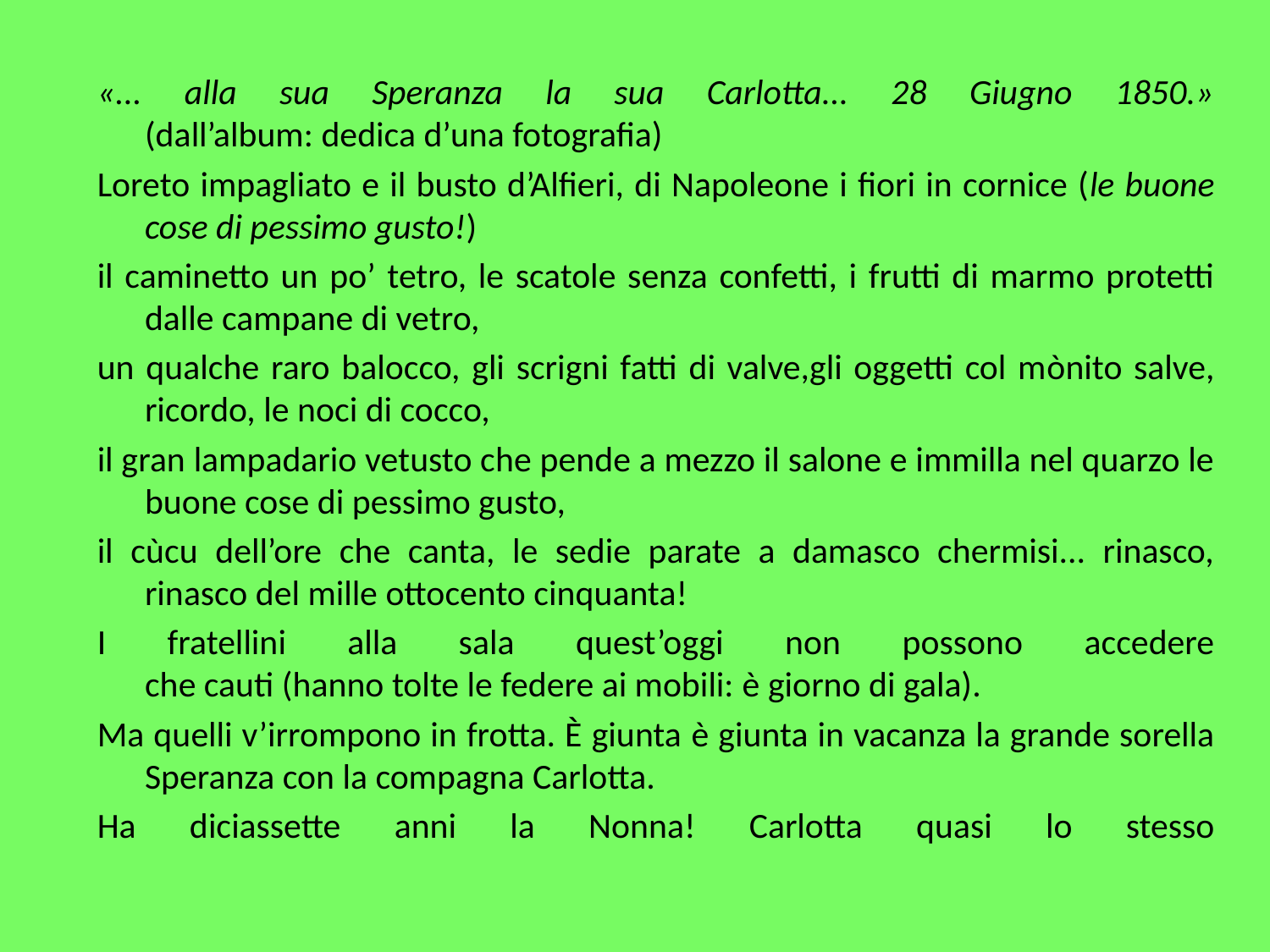

#
«... alla sua Speranza la sua Carlotta... 28 Giugno 1850.»
(dall’album: dedica d’una fotografia)
Loreto impagliato e il busto d’Alfieri, di Napoleone i fiori in cornice (le buone cose di pessimo gusto!)
il caminetto un po’ tetro, le scatole senza confetti, i frutti di marmo protetti dalle campane di vetro,
un qualche raro balocco, gli scrigni fatti di valve,gli oggetti col mònito salve, ricordo, le noci di cocco,
il gran lampadario vetusto che pende a mezzo il salone e immilla nel quarzo le buone cose di pessimo gusto,
il cùcu dell’ore che canta, le sedie parate a damasco chermisi... rinasco, rinasco del mille ottocento cinquanta!
I fratellini alla sala quest’oggi non possono accedere
che cauti (hanno tolte le federe ai mobili: è giorno di gala).
Ma quelli v’irrompono in frotta. È giunta è giunta in vacanza la grande sorella Speranza con la compagna Carlotta.
Ha diciassette anni la Nonna! Carlotta quasi lo stesso